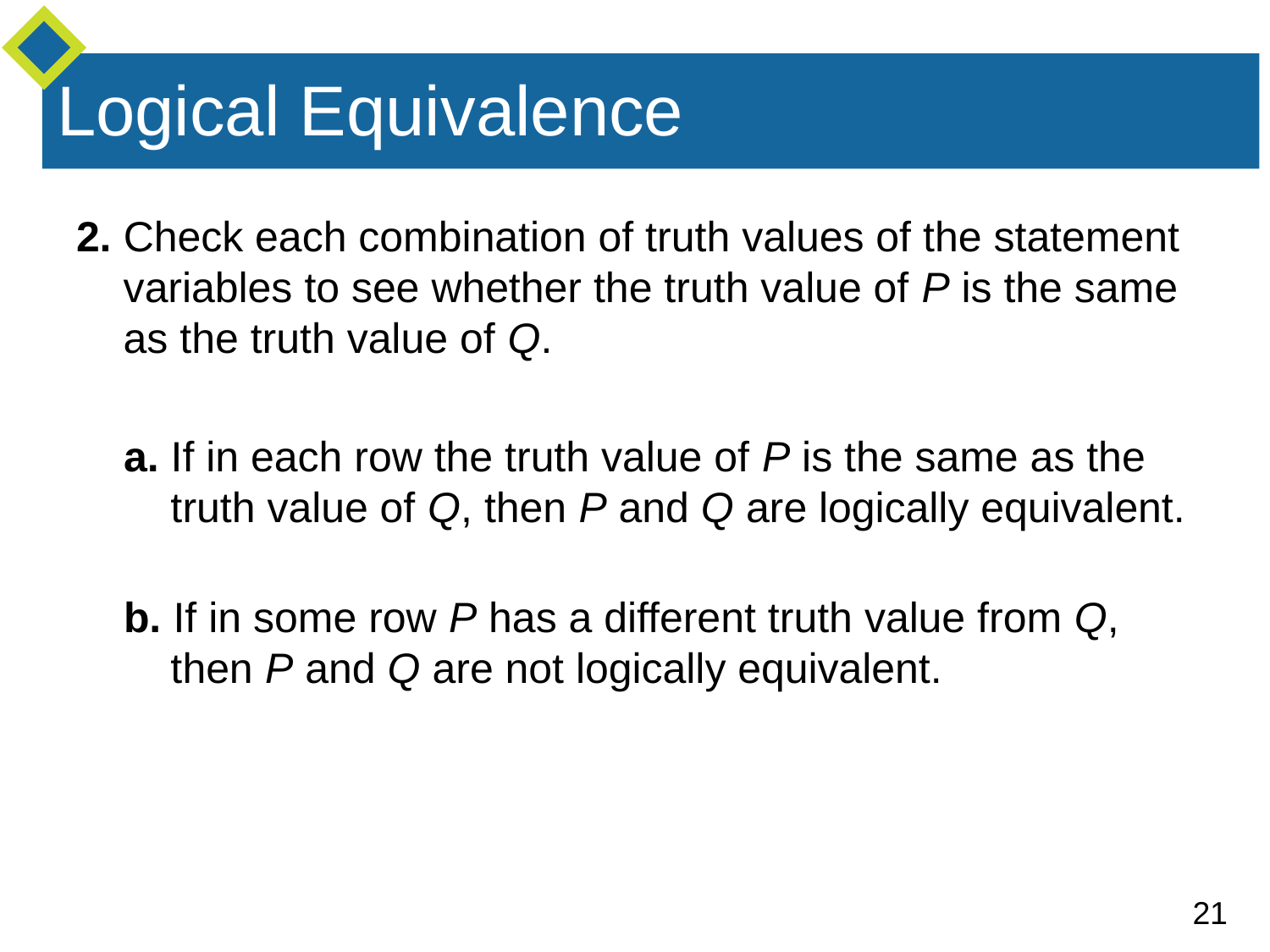

# Logical Equivalence
2. Check each combination of truth values of the statement
    variables to see whether the truth value of P is the same
    as the truth value of Q.

    a. If in each row the truth value of P is the same as the
        truth value of Q, then P and Q are logically equivalent.
    b. If in some row P has a different truth value from Q,
        then P and Q are not logically equivalent.